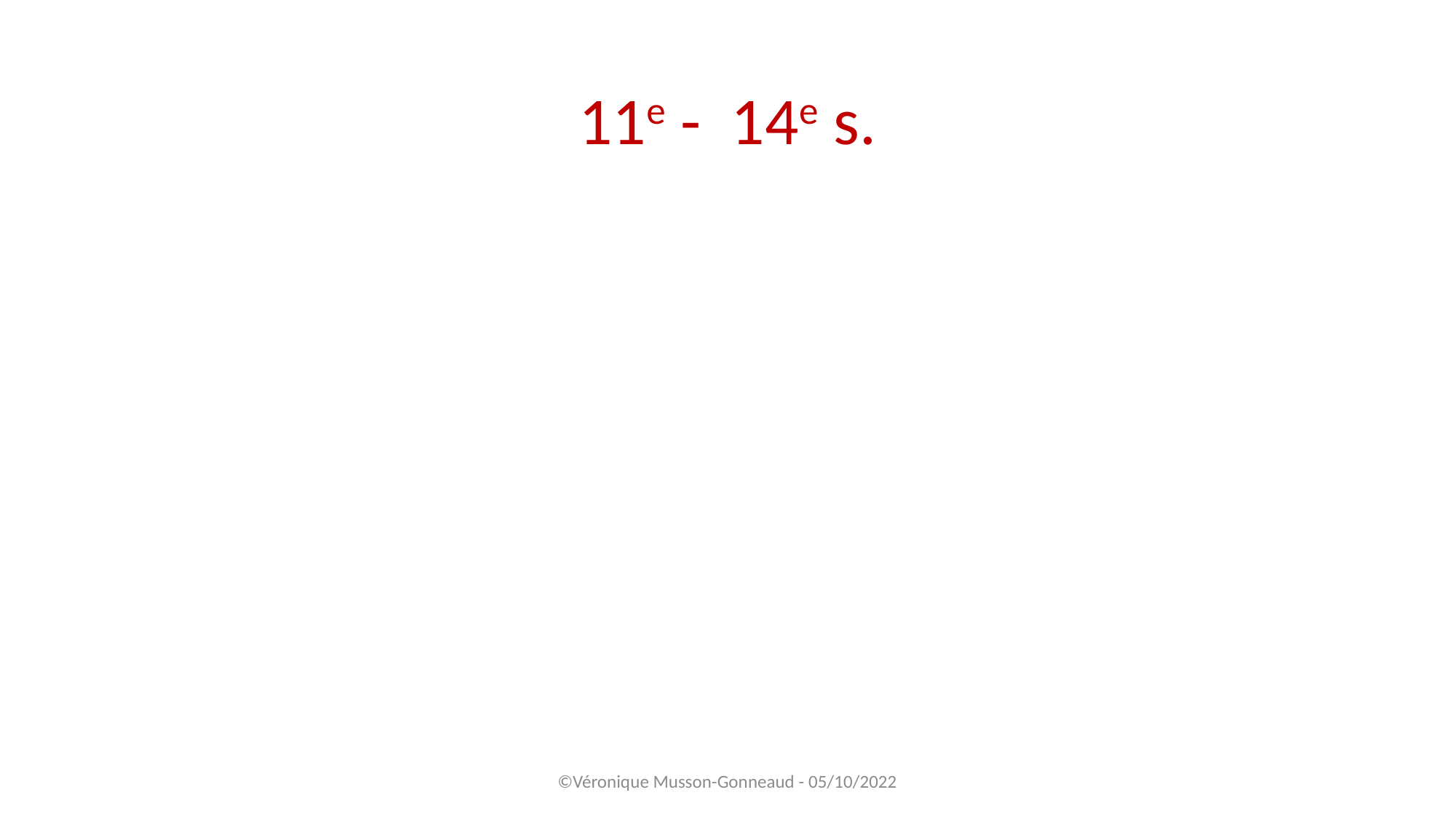

# 11e -  14e s.
©Véronique Musson-Gonneaud - 05/10/2022